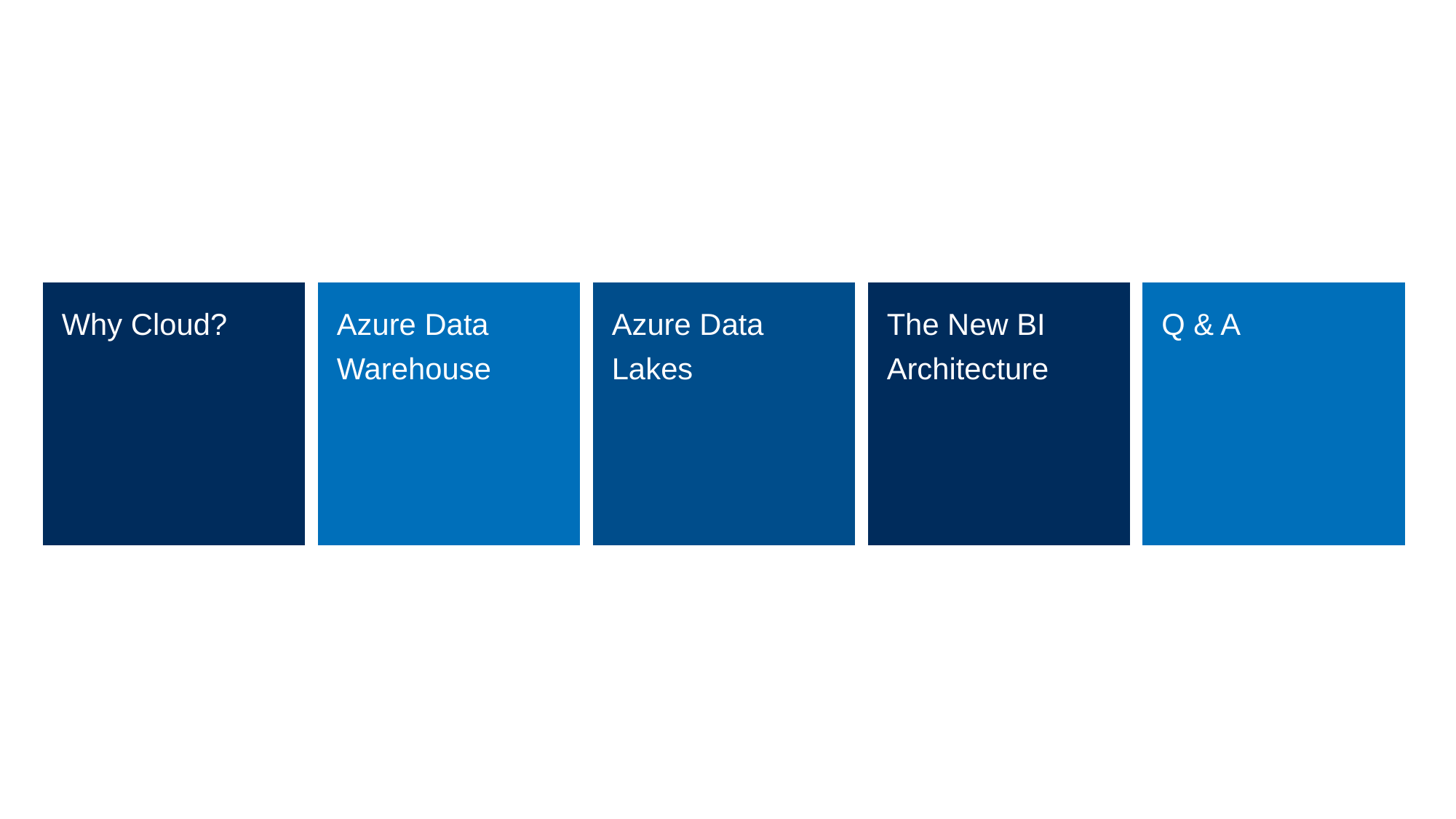

Why Cloud?

Azure Data Warehouse
Azure Data Lakes
The New BI Architecture
Q & A